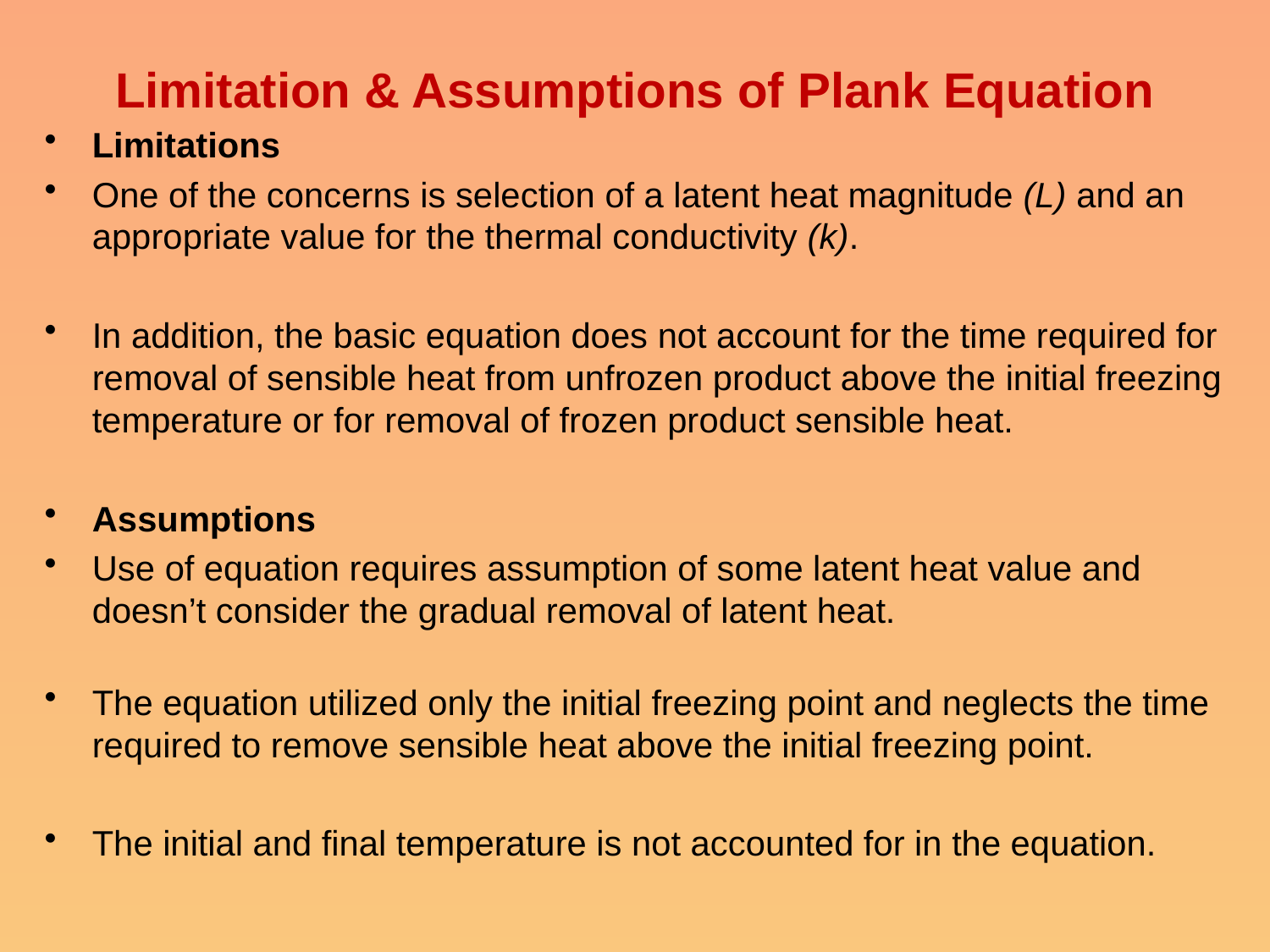

# Limitation & Assumptions of Plank Equation
Limitations
One of the concerns is selection of a latent heat magnitude (L) and an appropriate value for the thermal conductivity (k).

In addition, the basic equation does not account for the time required for removal of sensible heat from unfrozen product above the initial freezing temperature or for removal of frozen product sensible heat.

Assumptions
Use of equation requires assumption of some latent heat value and doesn’t consider the gradual removal of latent heat.
The equation utilized only the initial freezing point and neglects the time required to remove sensible heat above the initial freezing point.

The initial and final temperature is not accounted for in the equation.